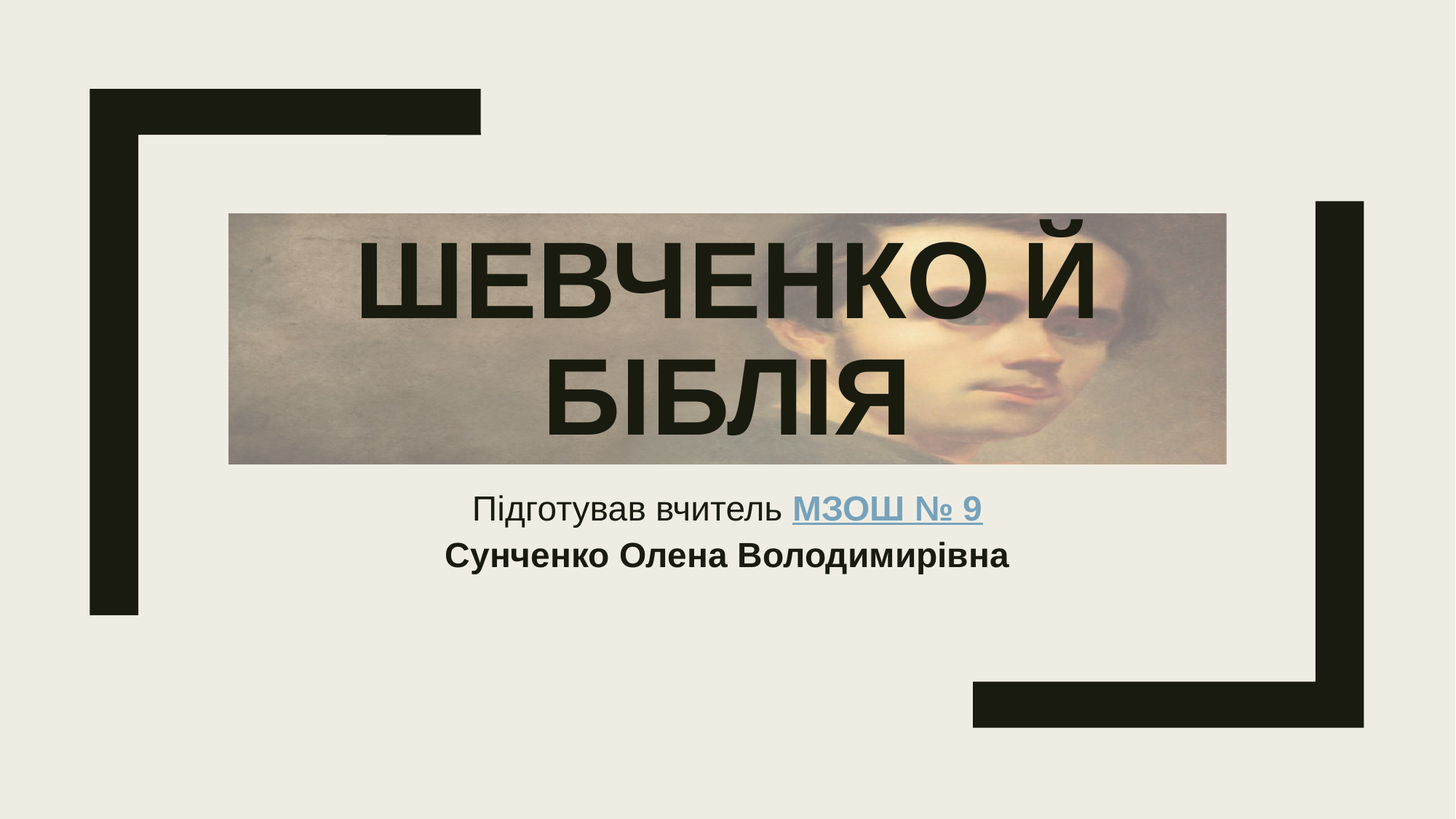

# ШЕВЧЕНКО Й БІБЛІЯ
Підготував вчитель МЗОШ № 9
Сунченко Олена Володимирівна